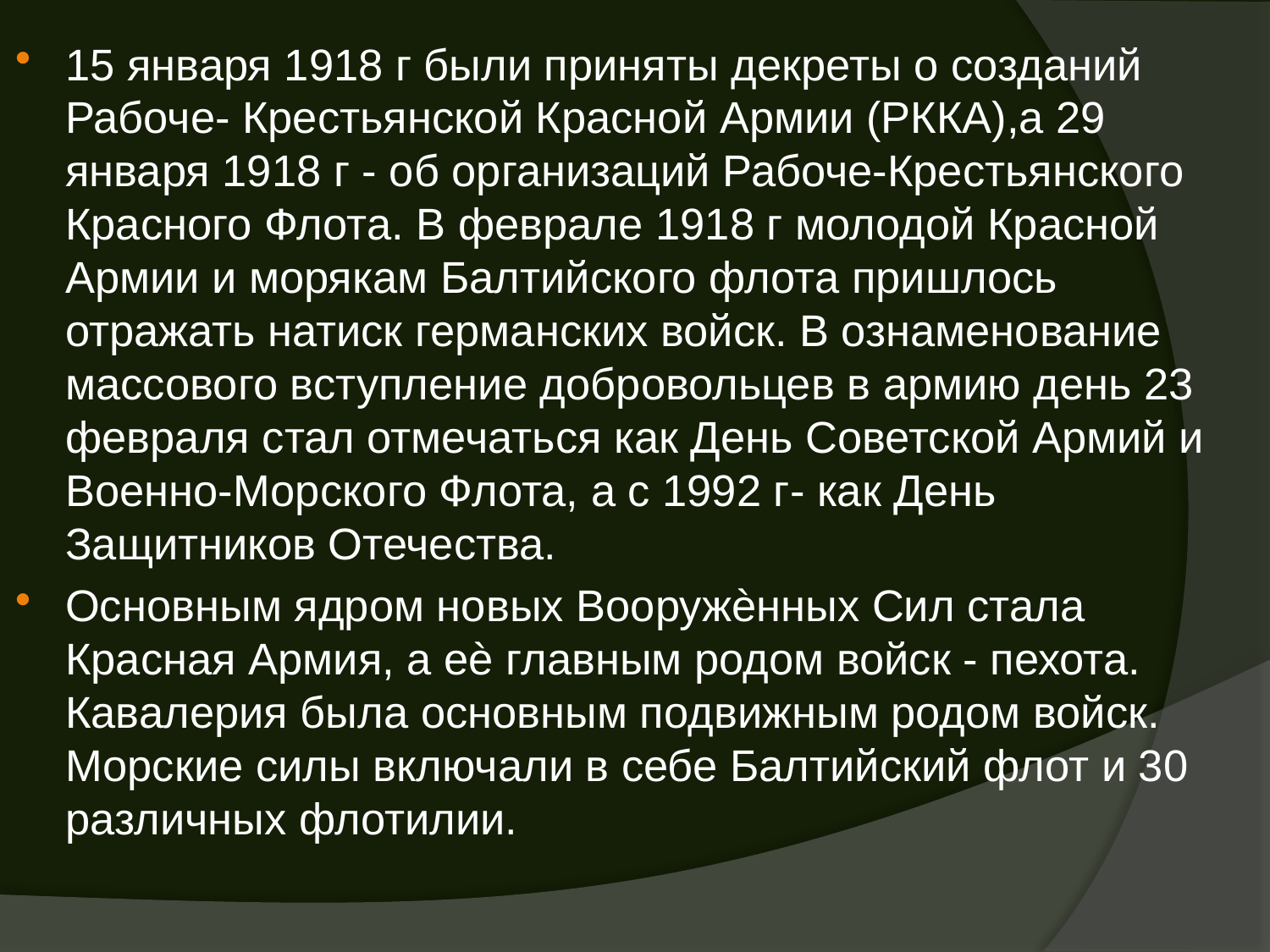

15 января 1918 г были приняты декреты о созданий Рабоче- Крестьянской Красной Армии (РККА),а 29 января 1918 г - об организаций Рабоче-Крестьянского Красного Флота. В феврале 1918 г молодой Красной Армии и морякам Балтийского флота пришлось отражать натиск германских войск. В ознаменование массового вступление добровольцев в армию день 23 февраля стал отмечаться как День Советской Армий и Военно-Морского Флота, а с 1992 г- как День Защитников Отечества.
Основным ядром новых Вооружѐнных Сил стала Красная Армия, а еѐ главным родом войск - пехота. Кавалерия была основным подвижным родом войск. Морские силы включали в себе Балтийский флот и 30 различных флотилии.